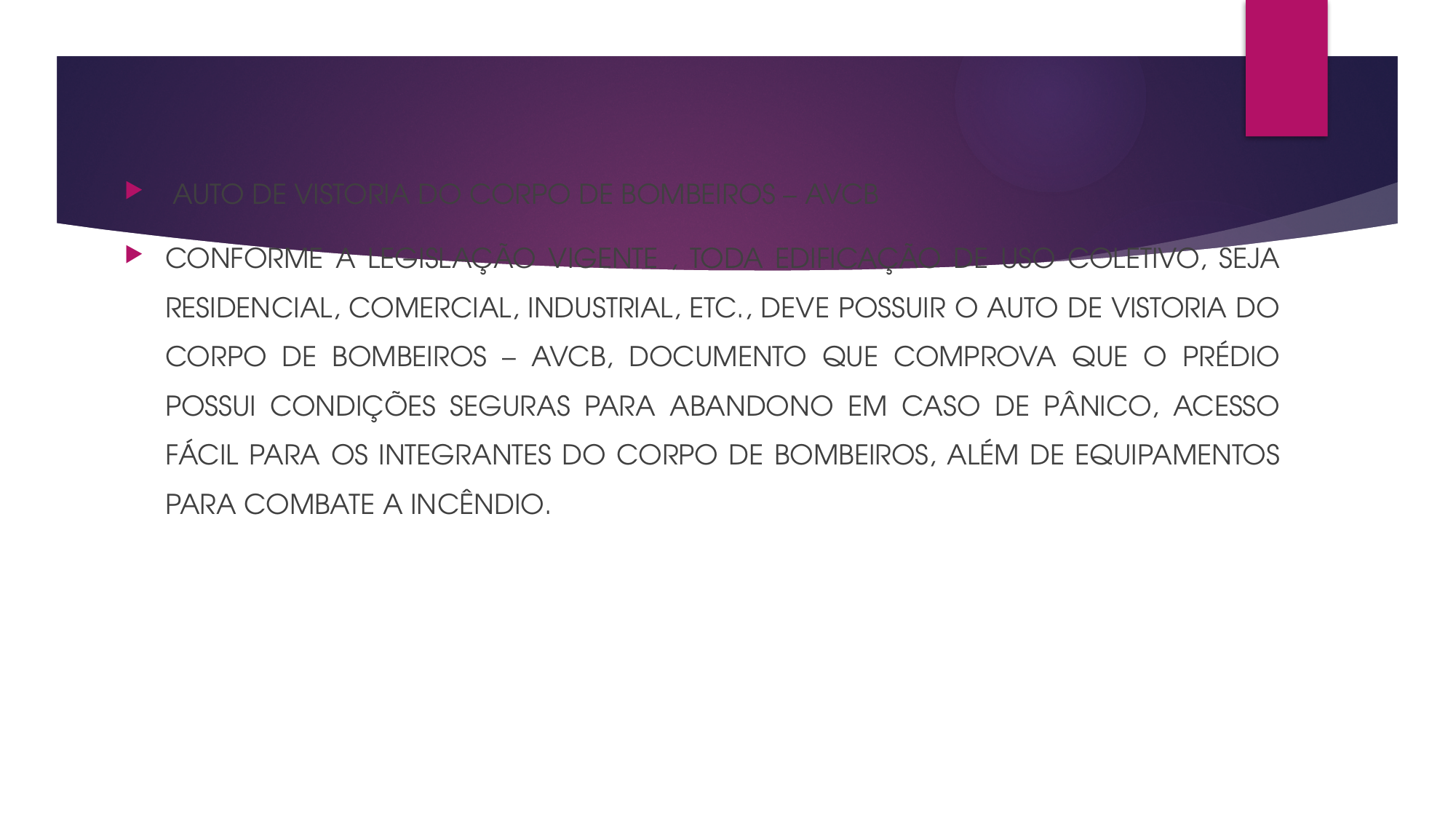

AUTO DE VISTORIA DO CORPO DE BOMBEIROS – AVCB
CONFORME A LEGISLAÇÃO VIGENTE , TODA EDIFICAÇÃO DE USO COLETIVO, SEJA RESIDENCIAL, COMERCIAL, INDUSTRIAL, ETC., DEVE POSSUIR O AUTO DE VISTORIA DO CORPO DE BOMBEIROS – AVCB, DOCUMENTO QUE COMPROVA QUE O PRÉDIO POSSUI CONDIÇÕES SEGURAS PARA ABANDONO EM CASO DE PÂNICO, ACESSO FÁCIL PARA OS INTEGRANTES DO CORPO DE BOMBEIROS, ALÉM DE EQUIPAMENTOS PARA COMBATE A INCÊNDIO.